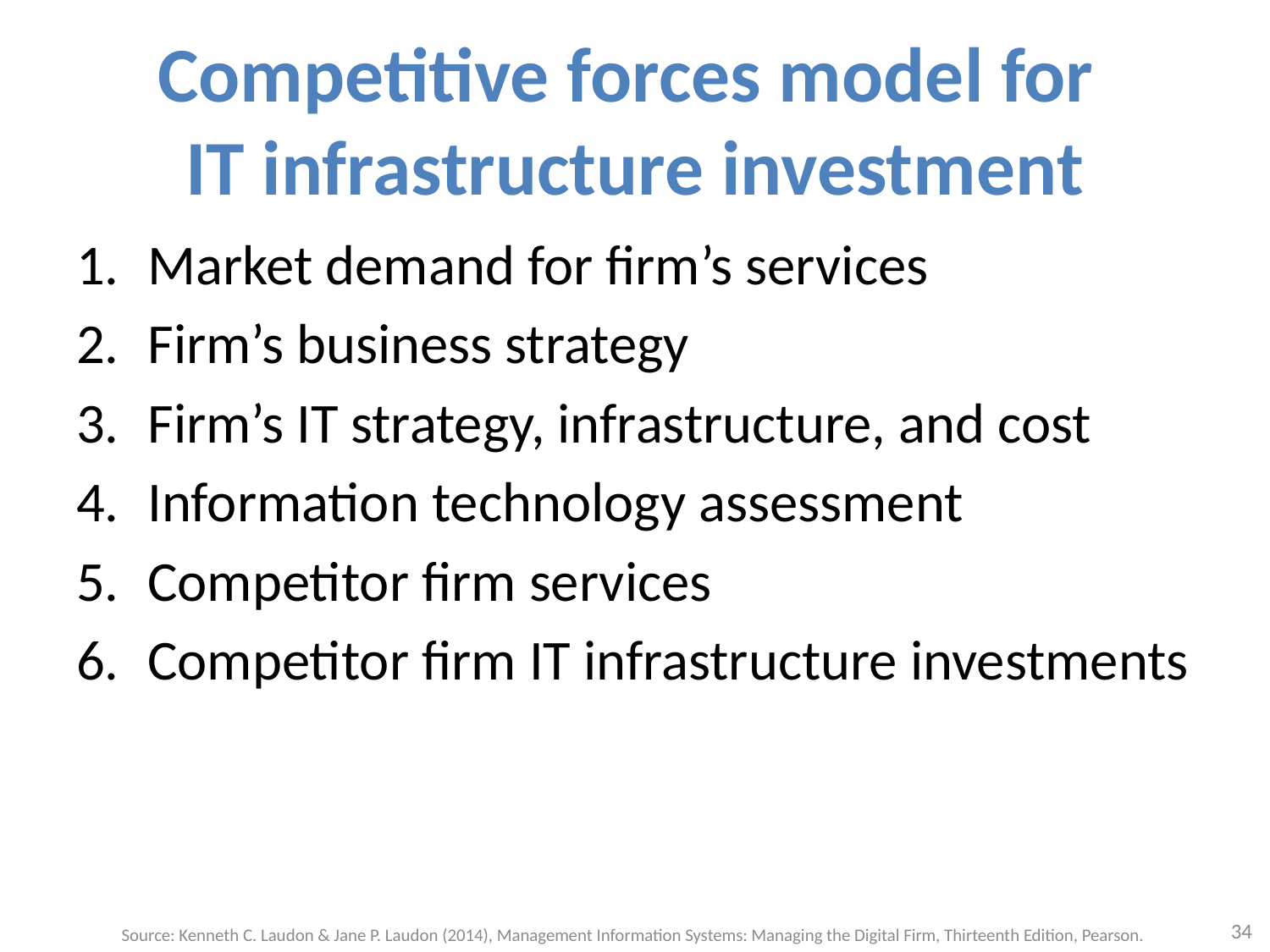

# Competitive forces model for IT infrastructure investment
Market demand for firm’s services
Firm’s business strategy
Firm’s IT strategy, infrastructure, and cost
Information technology assessment
Competitor firm services
Competitor firm IT infrastructure investments
34
Source: Kenneth C. Laudon & Jane P. Laudon (2014), Management Information Systems: Managing the Digital Firm, Thirteenth Edition, Pearson.